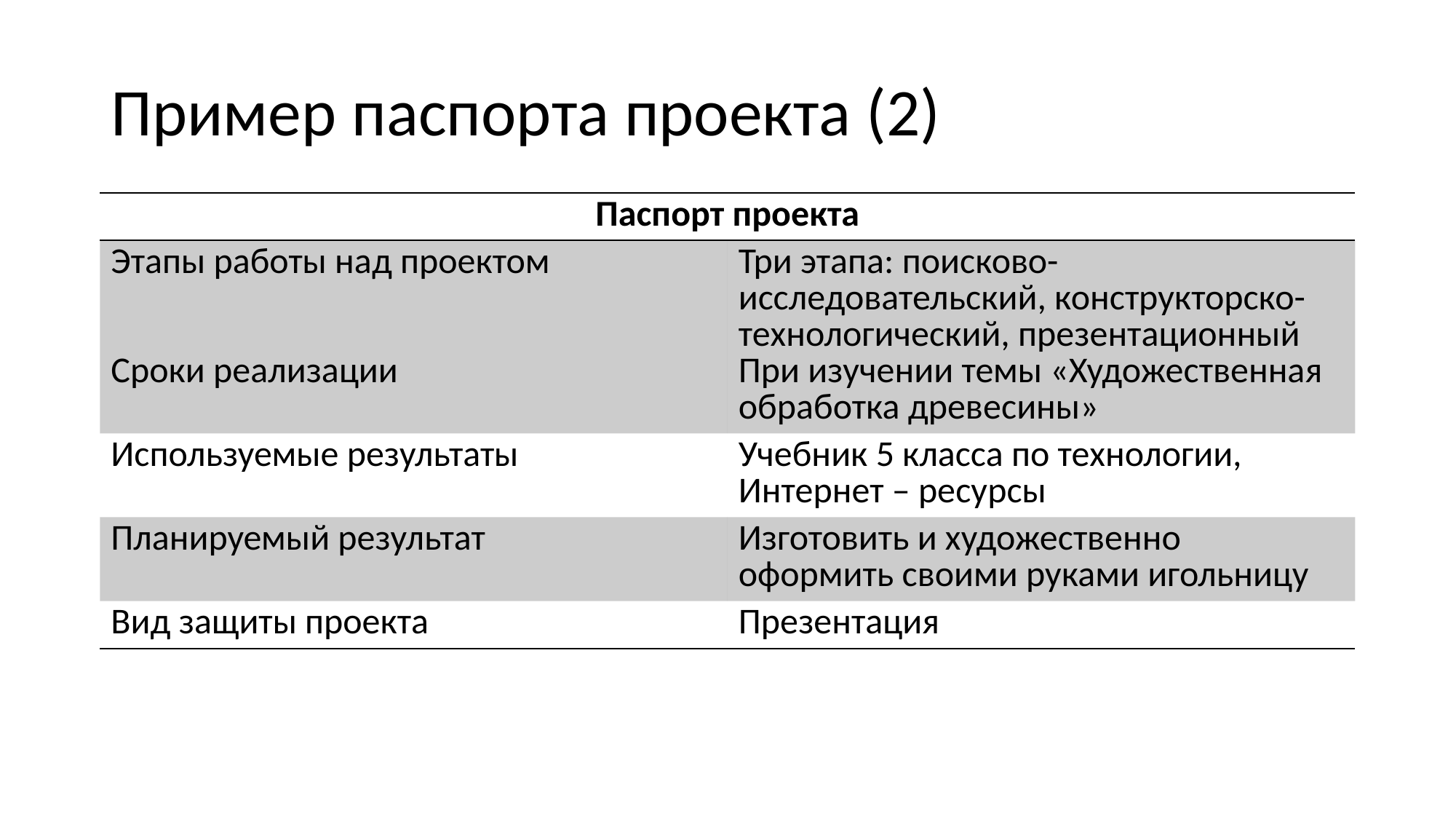

# Пример паспорта проекта (2)
| Паспорт проекта |  |
| --- | --- |
| Этапы работы над проектом Сроки реализации | Три этапа: поисково-исследовательский, конструкторско-технологический, презентационный При изучении темы «Художественная обработка древесины» |
| Используемые результаты | Учебник 5 класса по технологии, Интернет – ресурсы |
| Планируемый результат | Изготовить и художественно оформить своими руками игольницу |
| Вид защиты проекта | Презентация |